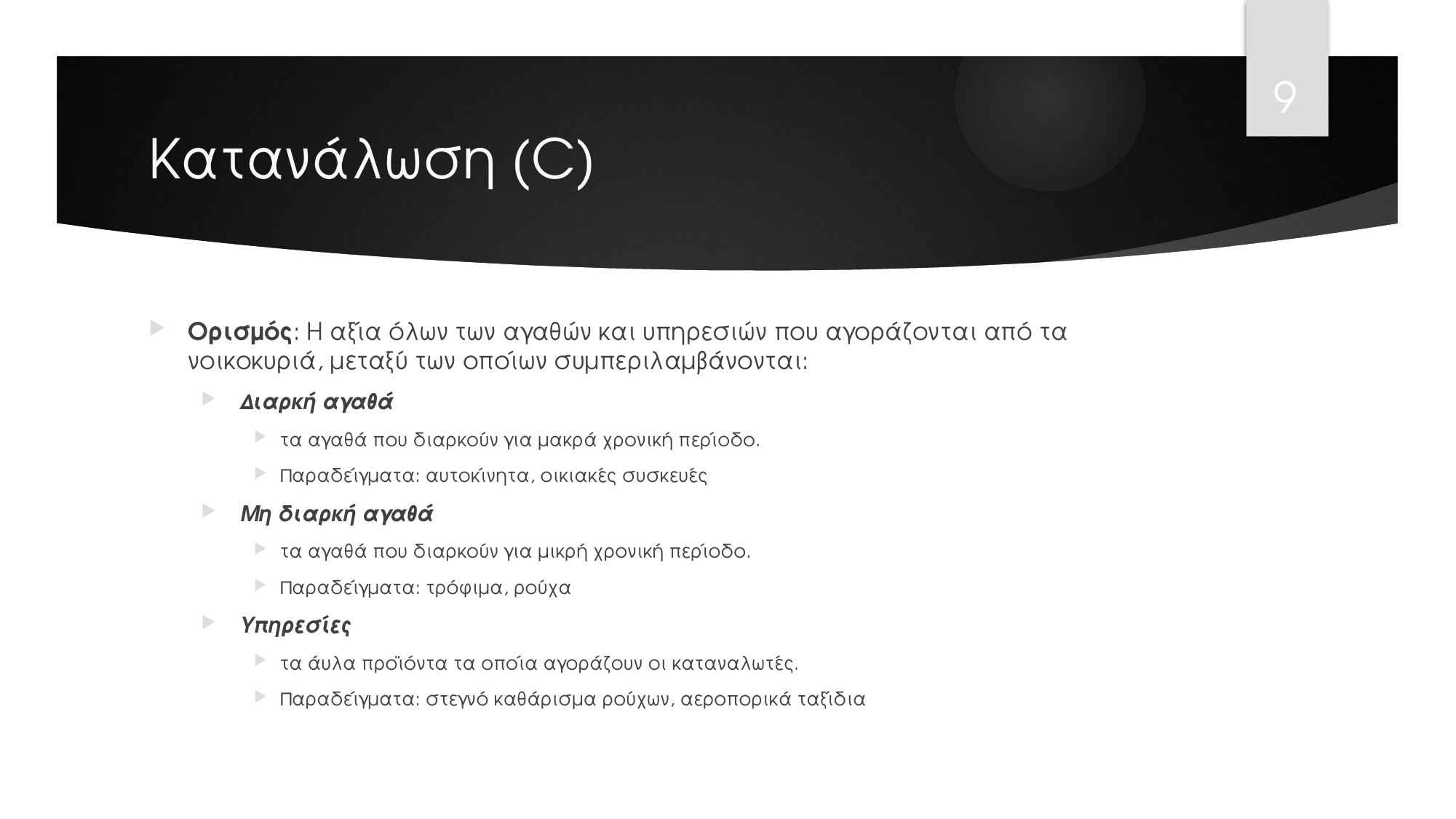

9
# Κατανάλωση (C)
Ορισμός: Η αξία όλων των αγαθών και υπηρεσιών που αγοράζονται από τα νοικοκυριά, μεταξύ των οποίων συμπεριλαμβάνονται:
 Διαρκή αγαθά
τα αγαθά που διαρκούν για μακρά χρονική περίοδο.
Παραδείγματα: αυτοκίνητα, οικιακές συσκευές
 Μη διαρκή αγαθά
τα αγαθά που διαρκούν για μικρή χρονική περίοδο.
Παραδείγματα: τρόφιμα, ρούχα
 Υπηρεσίες
τα άυλα προϊόντα τα οποία αγοράζουν οι καταναλωτές.
Παραδείγματα: στεγνό καθάρισμα ρούχων, αεροπορικά ταξίδια